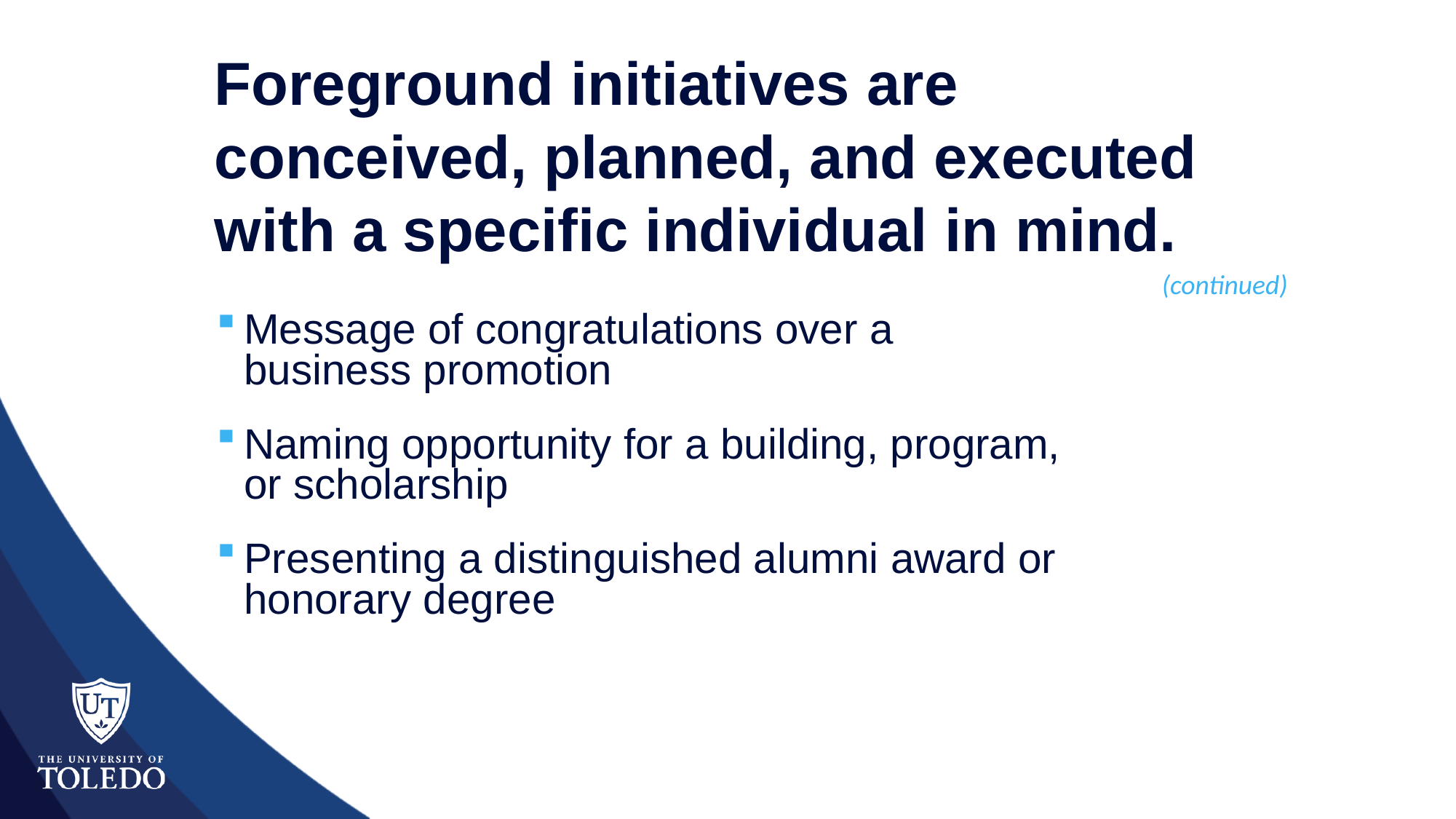

# Foreground initiatives are conceived, planned, and executed with a specific individual in mind.
(continued)
Message of congratulations over a
business promotion
Naming opportunity for a building, program,
or scholarship
Presenting a distinguished alumni award or
honorary degree